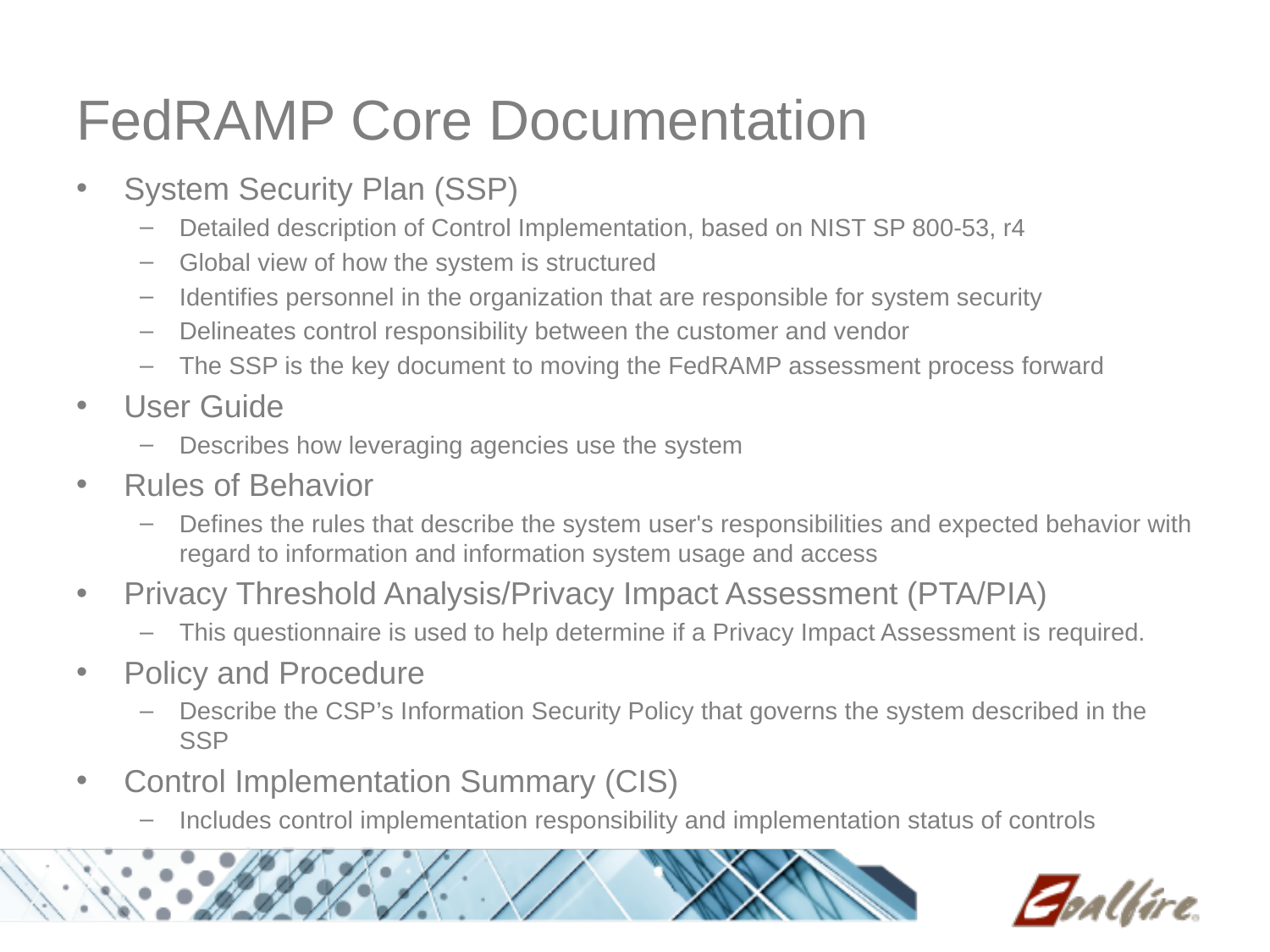

# FedRAMP Core Documentation
System Security Plan (SSP)
Detailed description of Control Implementation, based on NIST SP 800-53, r4
Global view of how the system is structured
Identifies personnel in the organization that are responsible for system security
Delineates control responsibility between the customer and vendor
The SSP is the key document to moving the FedRAMP assessment process forward
User Guide
Describes how leveraging agencies use the system
Rules of Behavior
Defines the rules that describe the system user's responsibilities and expected behavior with regard to information and information system usage and access
Privacy Threshold Analysis/Privacy Impact Assessment (PTA/PIA)
This questionnaire is used to help determine if a Privacy Impact Assessment is required.
Policy and Procedure
Describe the CSP’s Information Security Policy that governs the system described in the SSP
Control Implementation Summary (CIS)
Includes control implementation responsibility and implementation status of controls